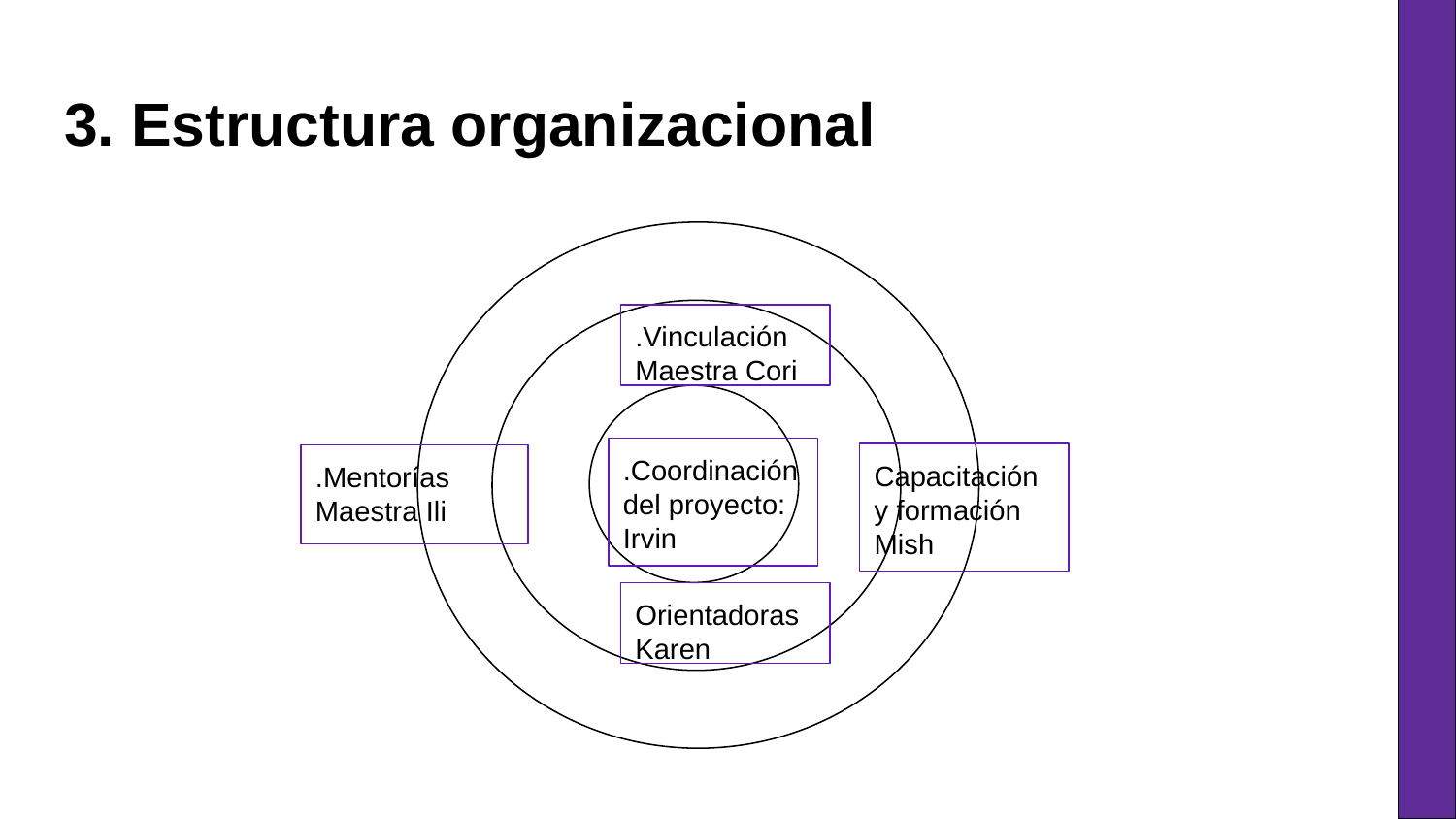

# 3. Estructura organizacional

.Vinculación Maestra Cori

.Coordinación del proyecto:  Irvin
Capacitación y formación Mish
.Mentorías Maestra Ili
Orientadoras Karen